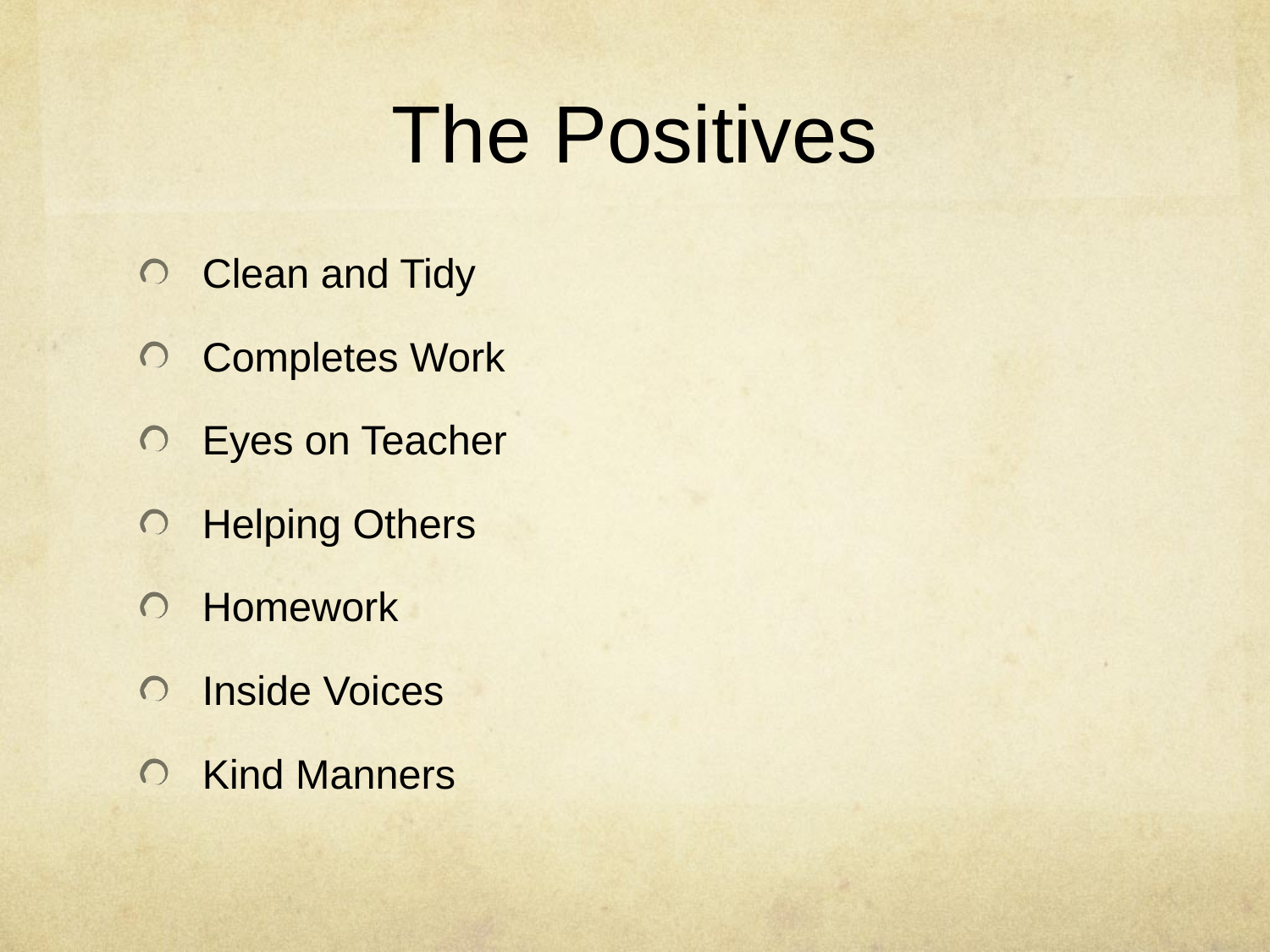

# The Positives
Clean and Tidy
Completes Work
Eyes on Teacher
Helping Others
Homework
Inside Voices
Kind Manners